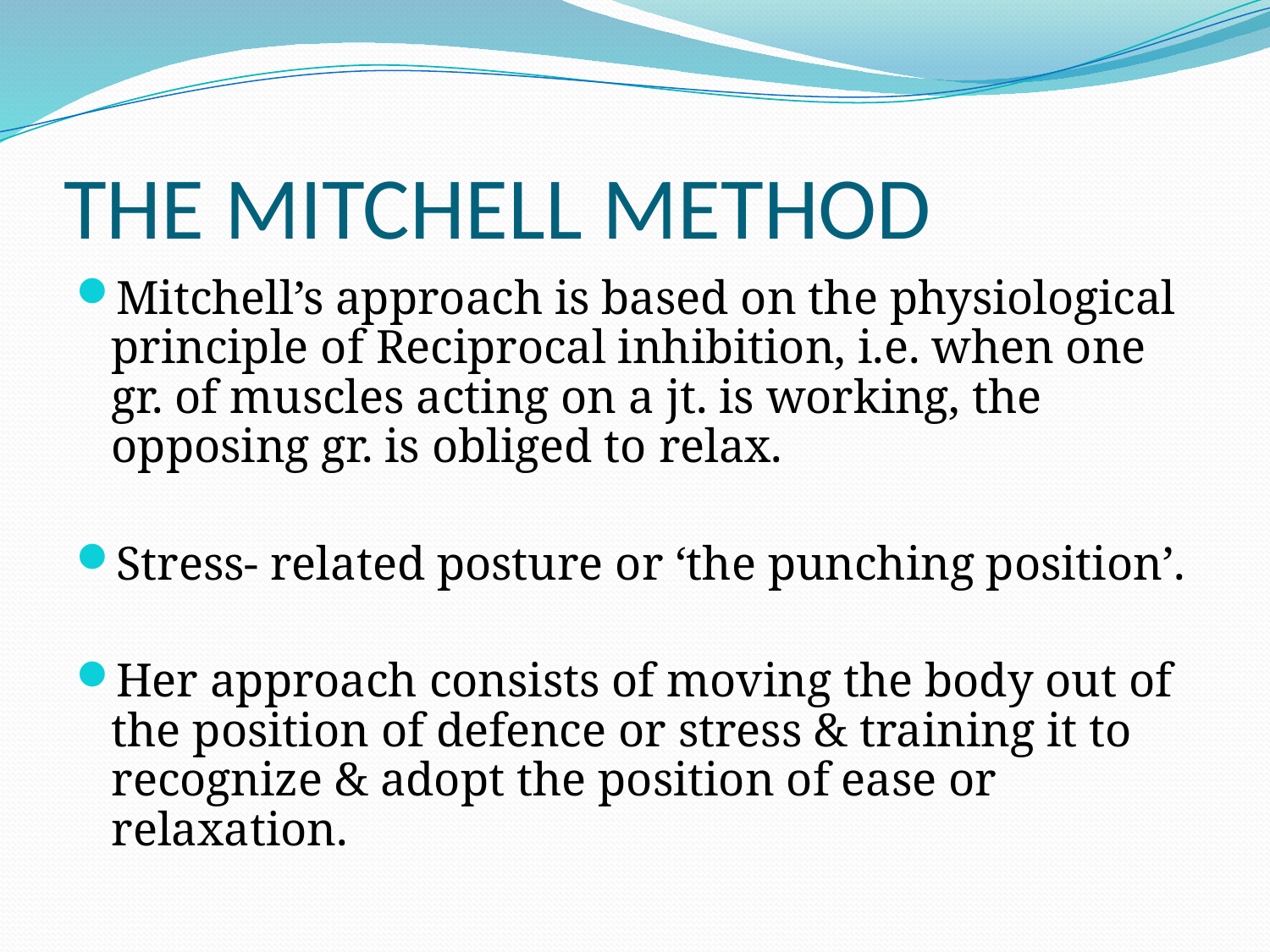

# THE MITCHELL METHOD
Mitchell’s approach is based on the physiological principle of Reciprocal inhibition, i.e. when one gr. of muscles acting on a jt. is working, the opposing gr. is obliged to relax.

Stress- related posture or ‘the punching position’.

Her approach consists of moving the body out of the position of defence or stress & training it to recognize & adopt the position of ease or relaxation.